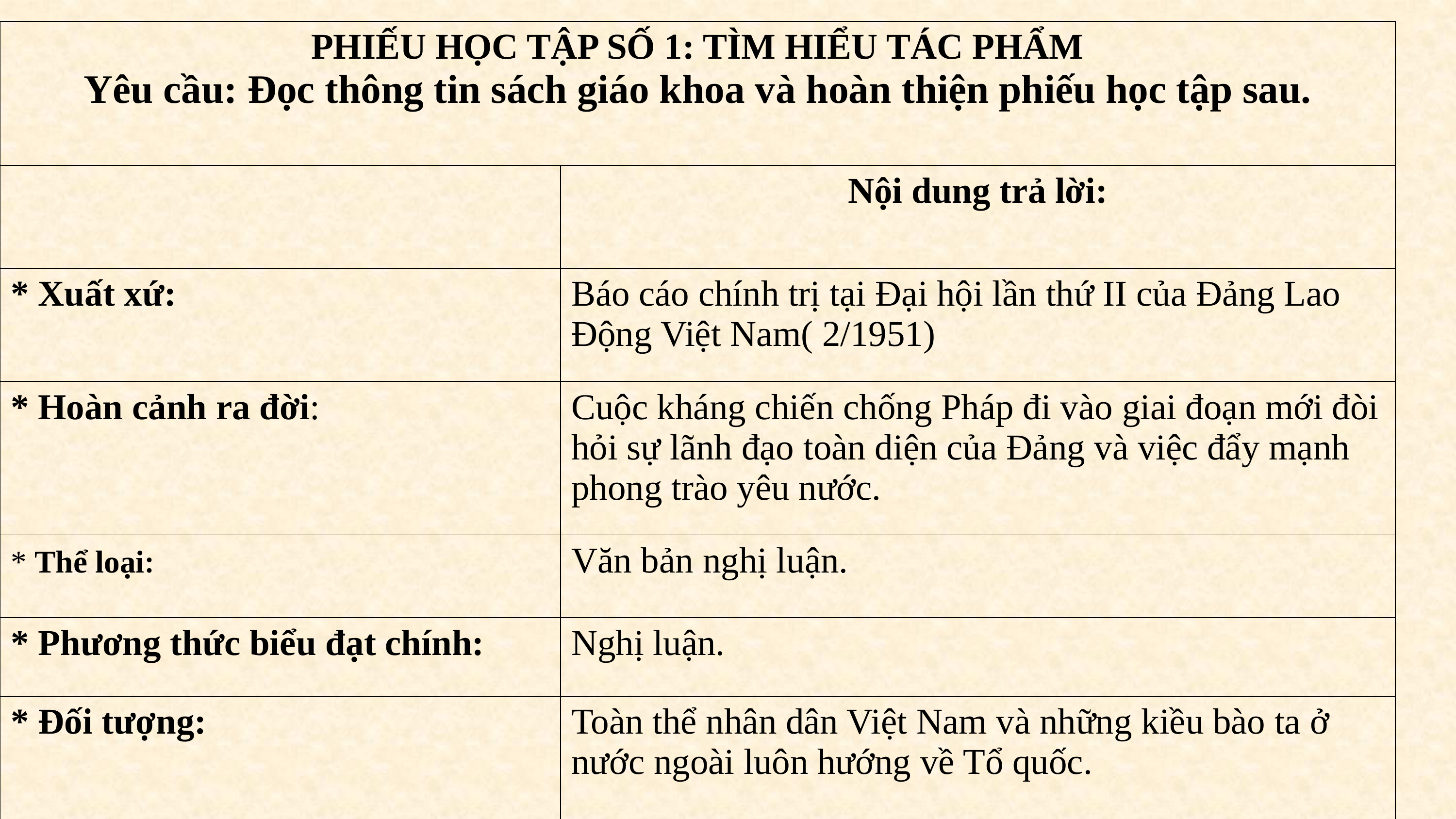

| PHIẾU HỌC TẬP SỐ 1: TÌM HIỂU TÁC PHẨM Yêu cầu: Đọc thông tin sách giáo khoa và hoàn thiện phiếu học tập sau. |  |
| --- | --- |
|  | Nội dung trả lời: |
| \* Xuất xứ: | Báo cáo chính trị tại Đại hội lần thứ II của Đảng Lao Động Việt Nam( 2/1951) |
| \* Hoàn cảnh ra đời: | Cuộc kháng chiến chống Pháp đi vào giai đoạn mới đòi hỏi sự lãnh đạo toàn diện của Đảng và việc đẩy mạnh phong trào yêu nước. |
| \* Thể loại: | Văn bản nghị luận. |
| \* Phương thức biểu đạt chính: | Nghị luận. |
| \* Đối tượng: | Toàn thể nhân dân Việt Nam và những kiều bào ta ở nước ngoài luôn hướng về Tổ quốc. |